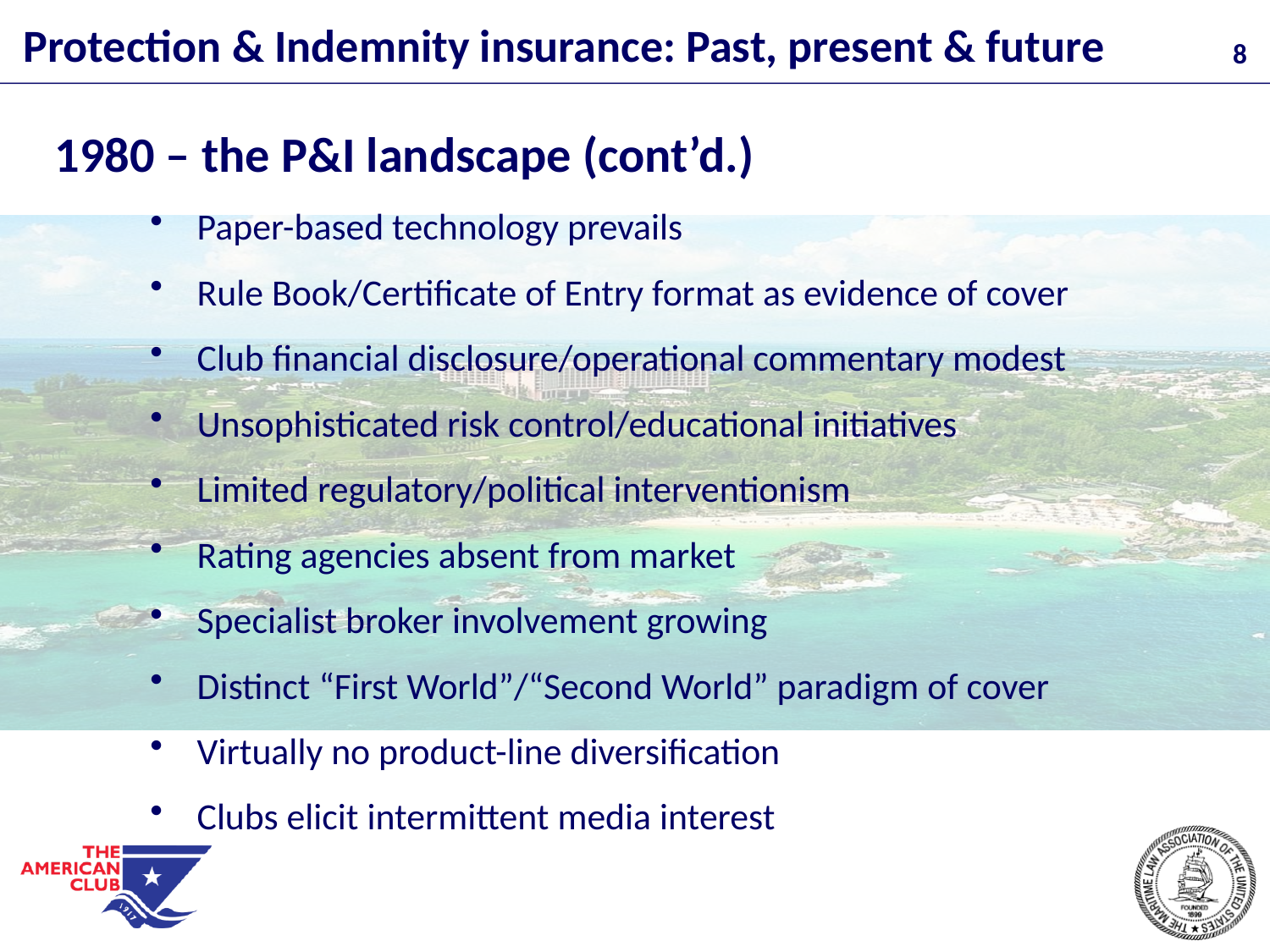

1980 – the P&I landscape (cont’d.)
Paper-based technology prevails
Rule Book/Certificate of Entry format as evidence of cover
Club financial disclosure/operational commentary modest
Unsophisticated risk control/educational initiatives
Limited regulatory/political interventionism
Rating agencies absent from market
Specialist broker involvement growing
Distinct “First World”/“Second World” paradigm of cover
Virtually no product-line diversification
Clubs elicit intermittent media interest